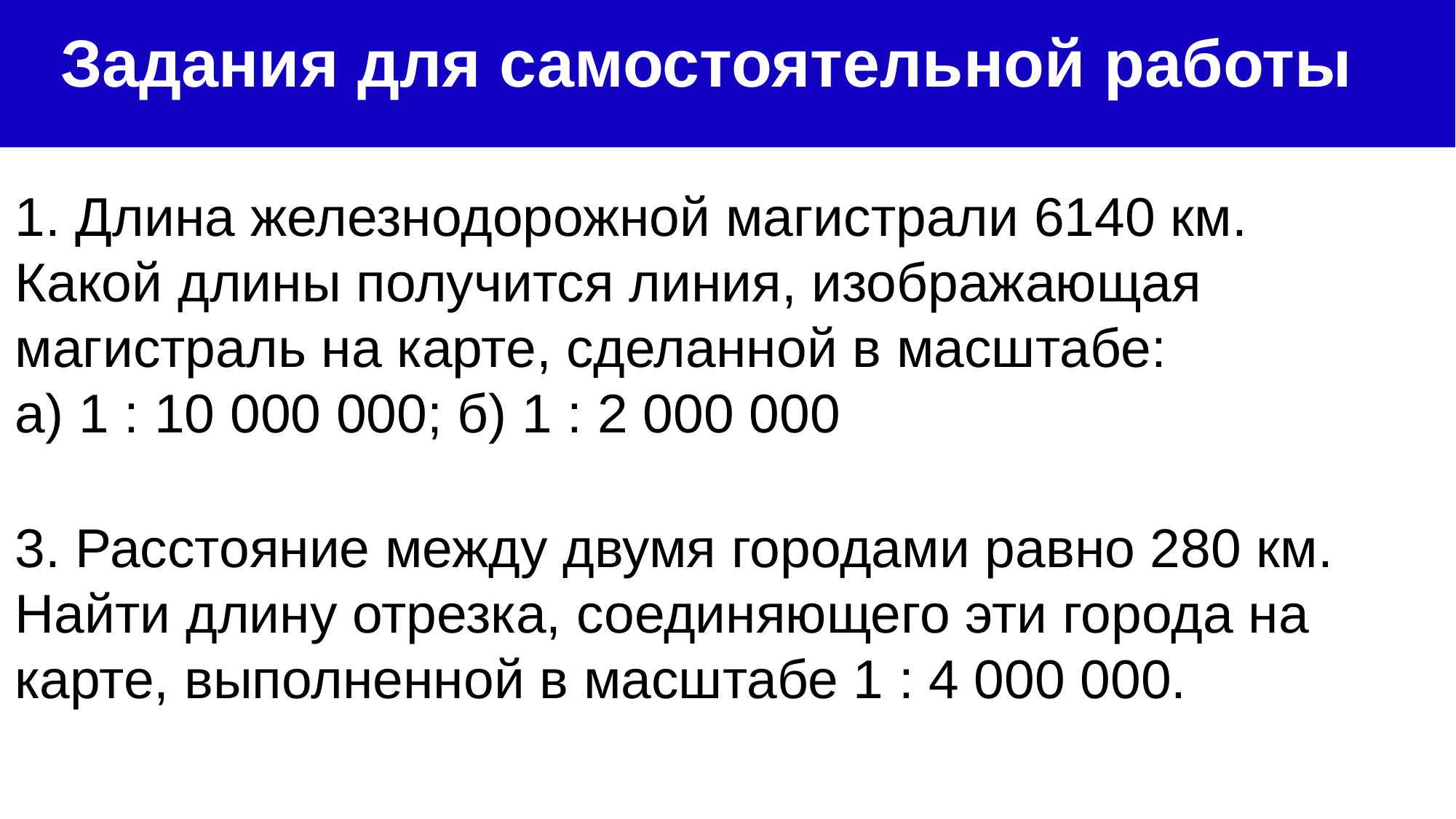

# Задания для самостоятельной работы
1. Длина железнодорожной магистрали 6140 км.
Какой длины получится линия, изображающая магистраль на карте, сделанной в масштабе:
а) 1 : 10 000 000; б) 1 : 2 000 000
3. Расстояние между двумя городами равно 280 км. Найти длину отрезка, соединяющего эти города на карте, выполненной в масштабе 1 : 4 000 000.